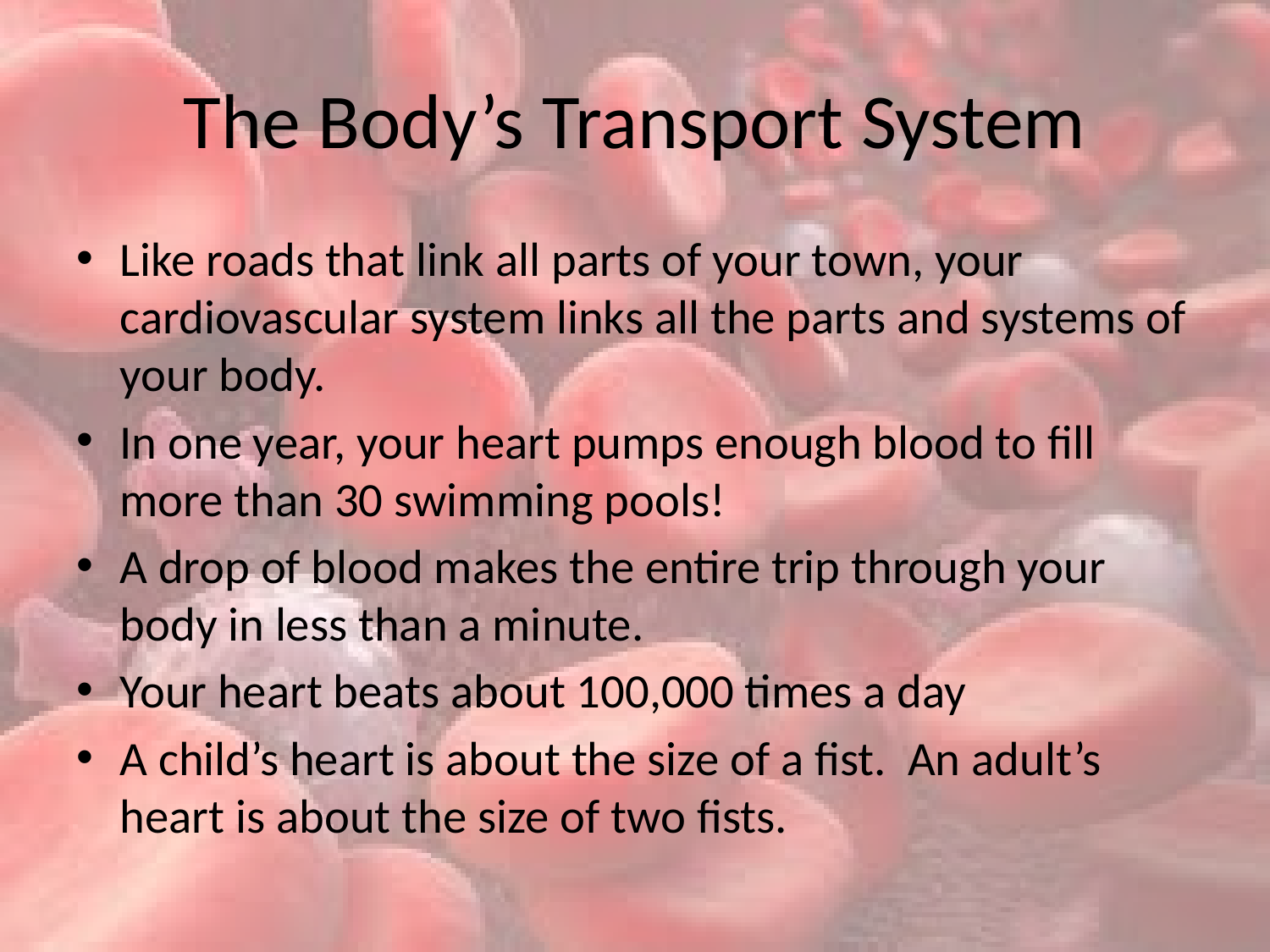

# The Body’s Transport System
Like roads that link all parts of your town, your cardiovascular system links all the parts and systems of your body.
In one year, your heart pumps enough blood to fill more than 30 swimming pools!
A drop of blood makes the entire trip through your body in less than a minute.
Your heart beats about 100,000 times a day
A child’s heart is about the size of a fist.  An adult’s heart is about the size of two fists.